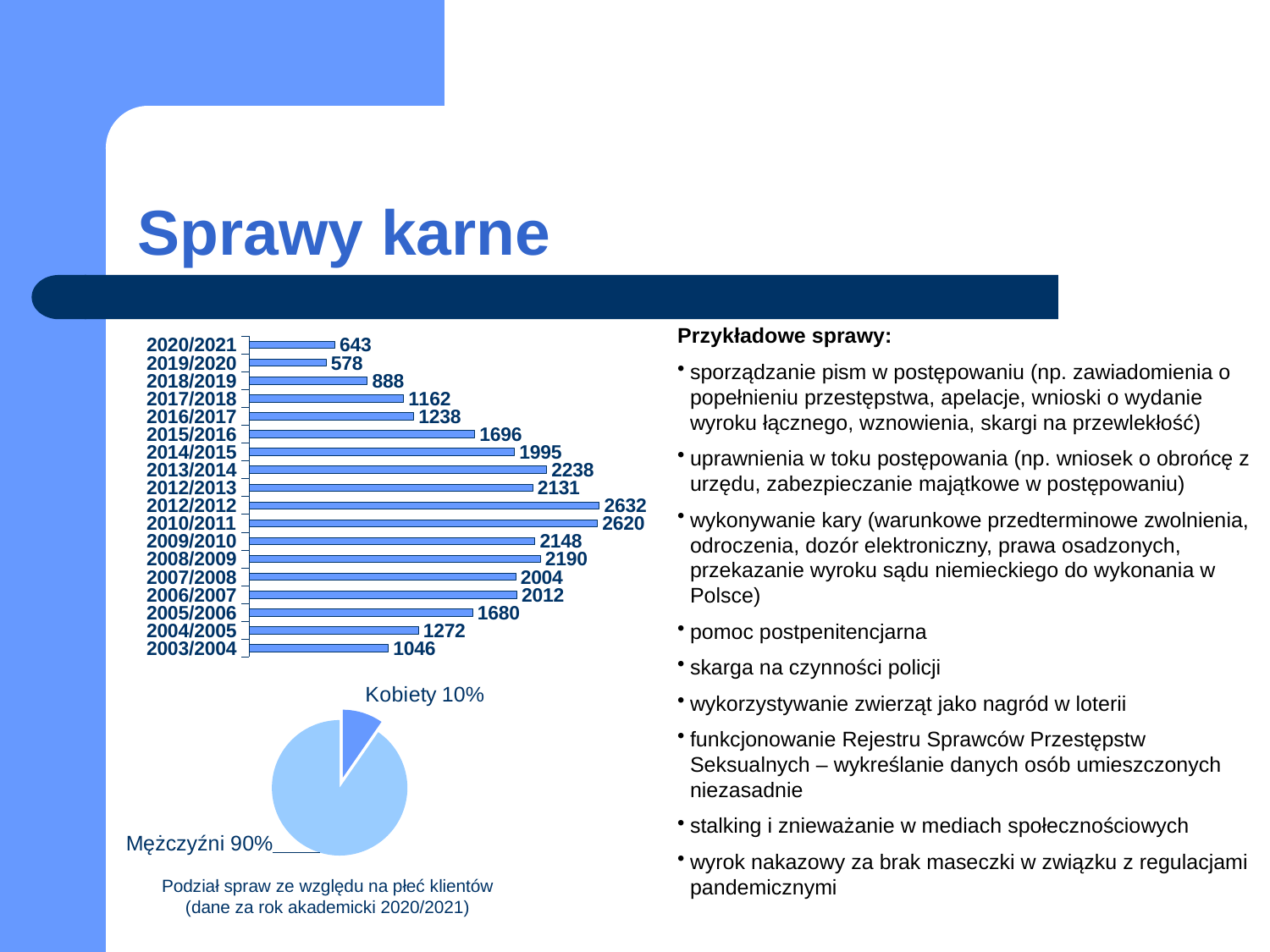

# Sprawy karne

### Chart

| Category |  |
|---|---|
| 2003/2004 | 1046.0 |
| 2004/2005 | 1272.0 |
| 2005/2006 | 1680.0 |
| 2006/2007 | 2012.0 |
| 2007/2008 | 2004.0 |
| 2008/2009 | 2190.0 |
| 2009/2010 | 2148.0 |
| 2010/2011 | 2620.0 |
| 2012/2012 | 2632.0 |
| 2012/2013 | 2131.0 |
| 2013/2014 | 2238.0 |
| 2014/2015 | 1995.0 |
| 2015/2016 | 1696.0 |
| 2016/2017 | 1238.0 |
| 2017/2018 | 1162.0 |
| 2018/2019 | 888.0 |
| 2019/2020 | 578.0 |
| 2020/2021 | 643.0 |
Przykładowe sprawy:
sporządzanie pism w postępowaniu (np. zawiadomienia o popełnieniu przestępstwa, apelacje, wnioski o wydanie wyroku łącznego, wznowienia, skargi na przewlekłość)
uprawnienia w toku postępowania (np. wniosek o obrońcę z urzędu, zabezpieczanie majątkowe w postępowaniu)
wykonywanie kary (warunkowe przedterminowe zwolnienia, odroczenia, dozór elektroniczny, prawa osadzonych, przekazanie wyroku sądu niemieckiego do wykonania w Polsce)
pomoc postpenitencjarna
skarga na czynności policji
wykorzystywanie zwierząt jako nagród w loterii
funkcjonowanie Rejestru Sprawców Przestępstw Seksualnych – wykreślanie danych osób umieszczonych niezasadnie
stalking i znieważanie w mediach społecznościowych
wyrok nakazowy za brak maseczki w związku z regulacjami pandemicznymi

### Chart

| Category |  |
|---|---|
| Kobiety | 62.0 |
| Mężczyźni | 581.0 |
Podział spraw ze względu na płeć klientów (dane za rok akademicki 2020/2021)